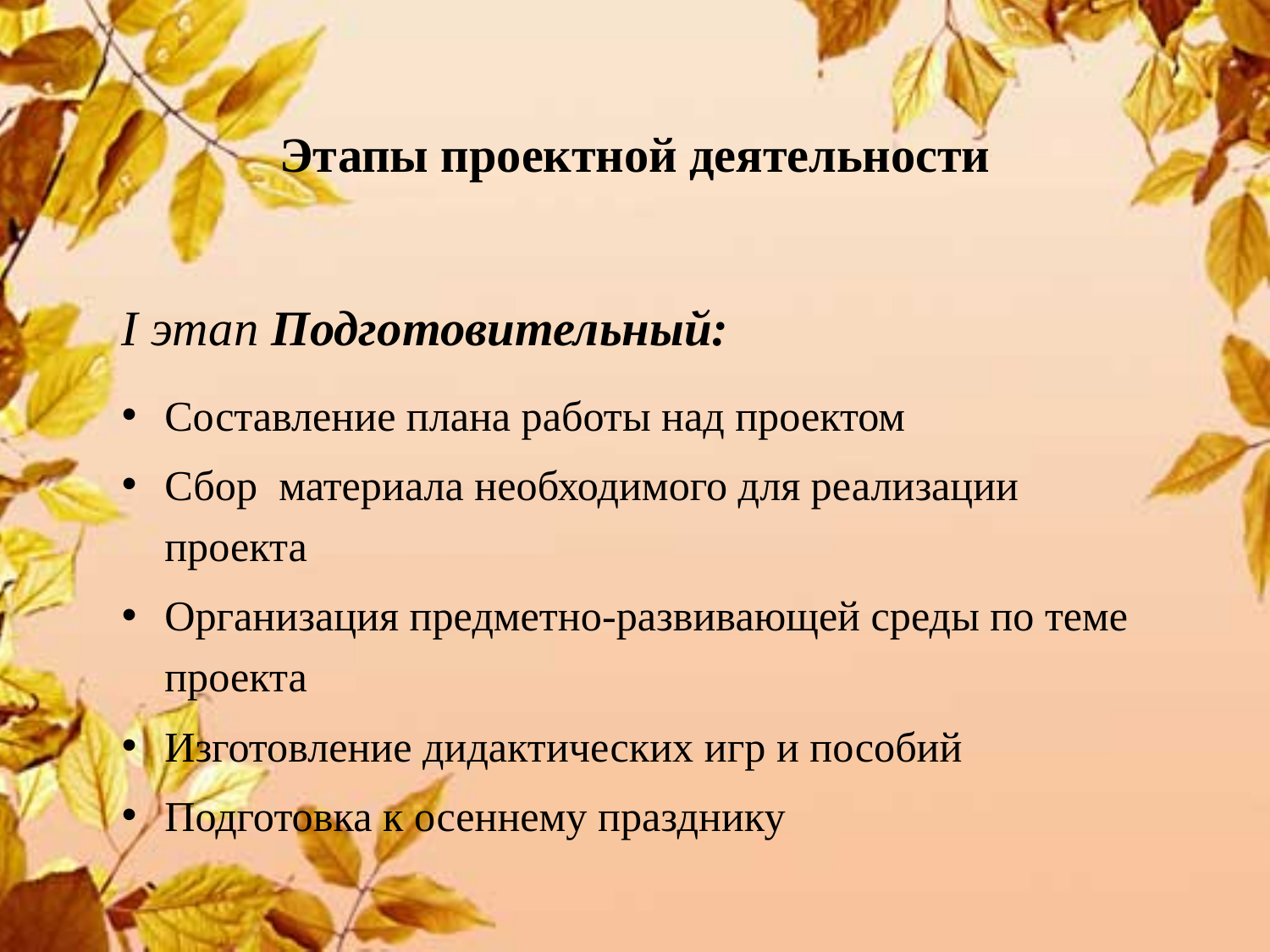

# Этапы проектной деятельности
I этап Подготовительный:
Составление плана работы над проектом
Сбор  материала необходимого для реализации проекта
Организация предметно-развивающей среды по теме проекта
Изготовление дидактических игр и пособий
Подготовка к осеннему празднику